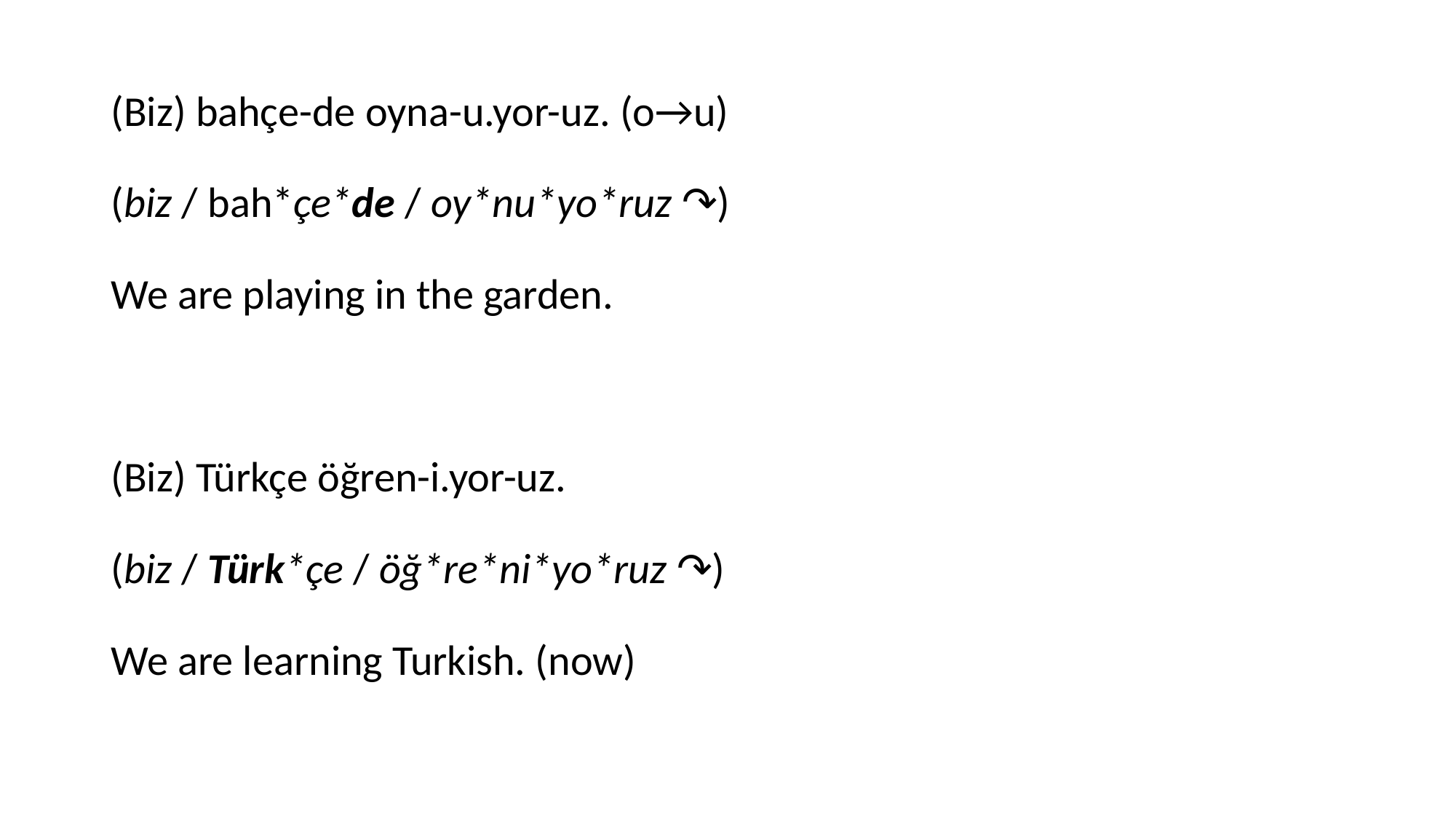

(Biz) bahçe-de oyna-u.yor-uz. (o→u)
(biz / bah*çe*de / oy*nu*yo*ruz ↷)
We are playing in the garden.

(Biz) Türkçe öğren-i.yor-uz.
(biz / Türk*çe / öğ*re*ni*yo*ruz ↷)
We are learning Turkish. (now)